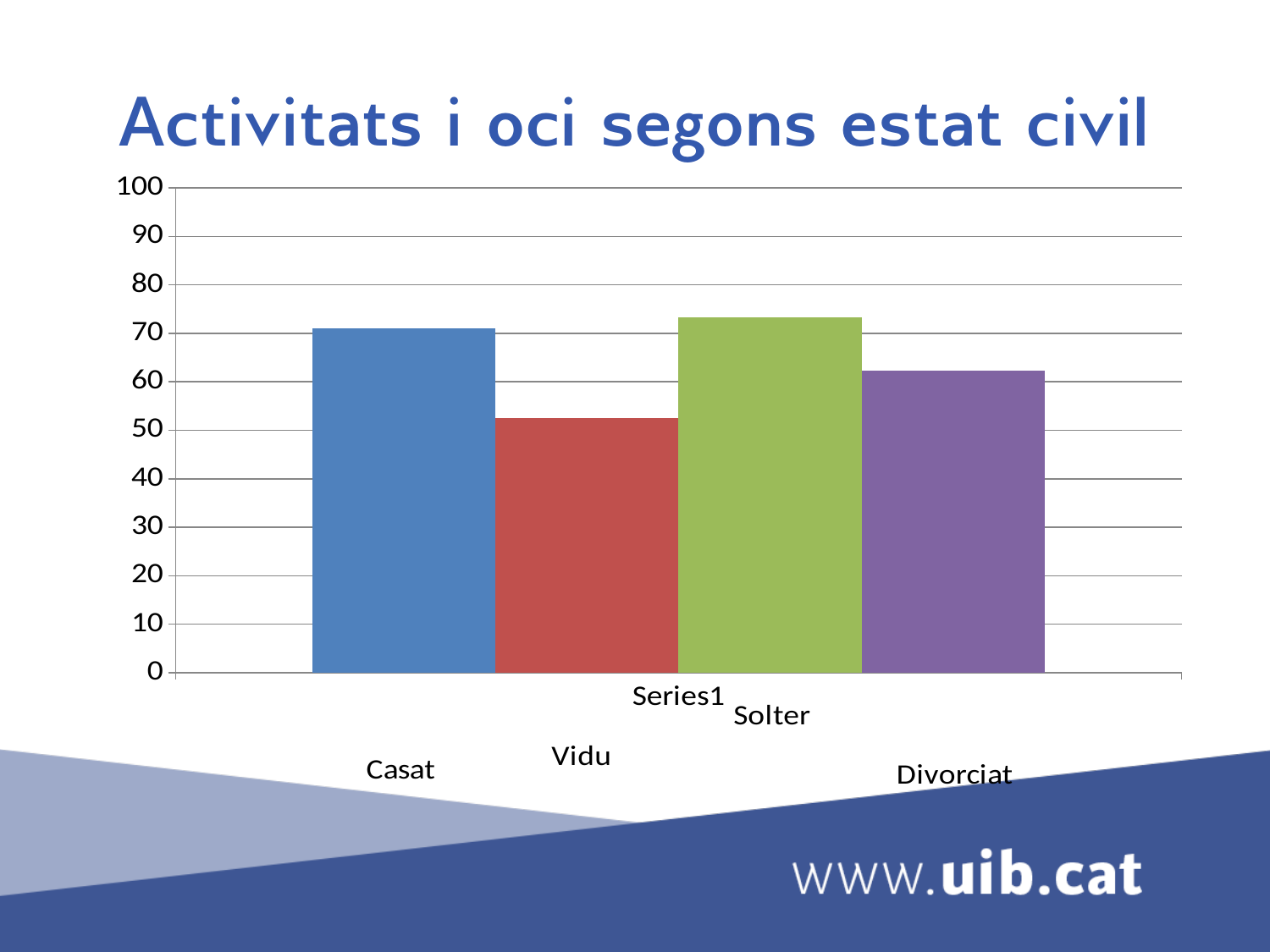

# Activitats i oci segons estat civil

### Chart

| Category | Casat | Vidu | Solter | Divorciat |
|---|---|---|---|---|
|  | 70.98 | 52.6 | 73.3 | 62.3 |